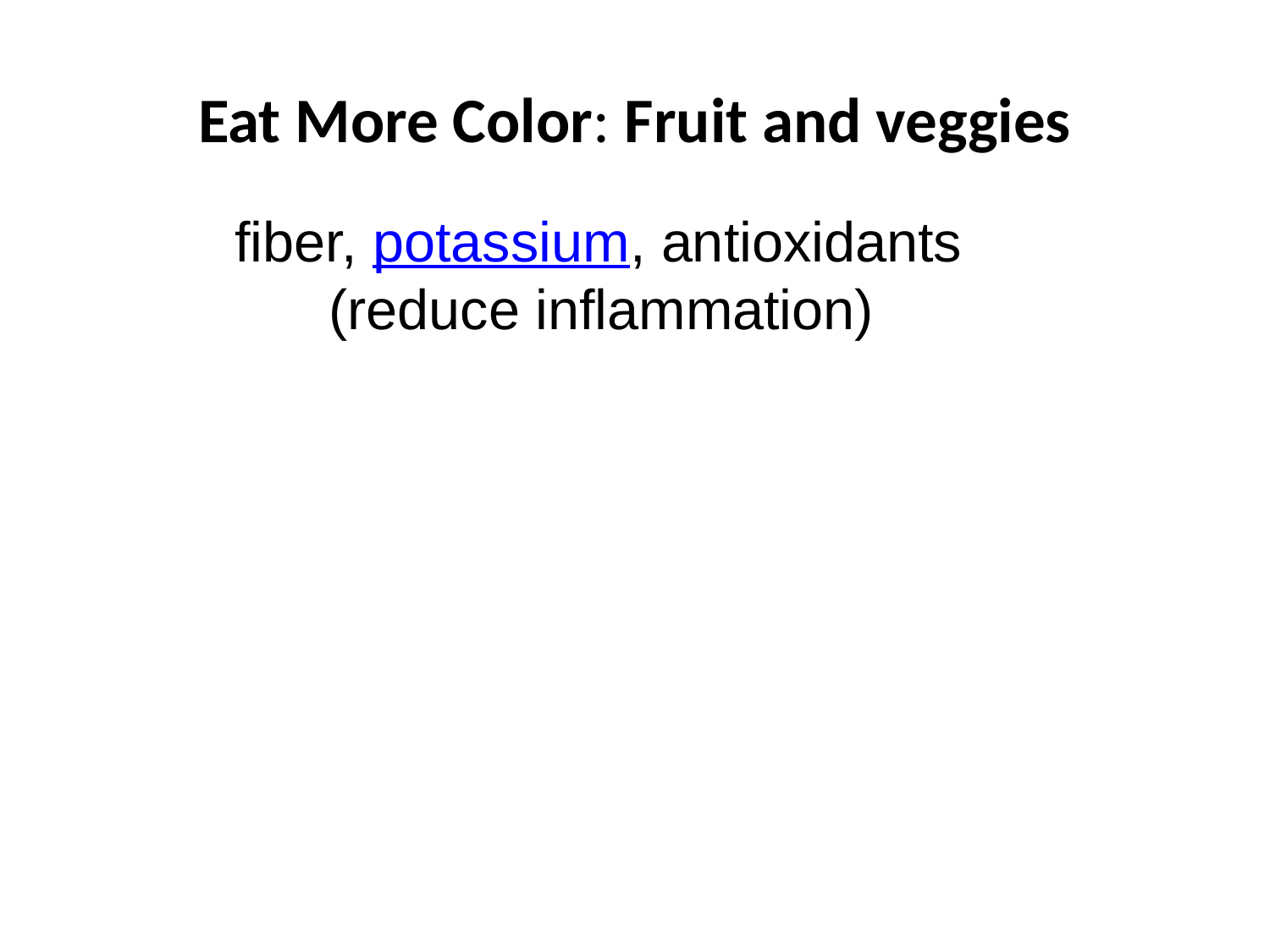

# Eat More Color: Fruit and veggies
fiber, potassium, antioxidants
      (reduce inflammation)